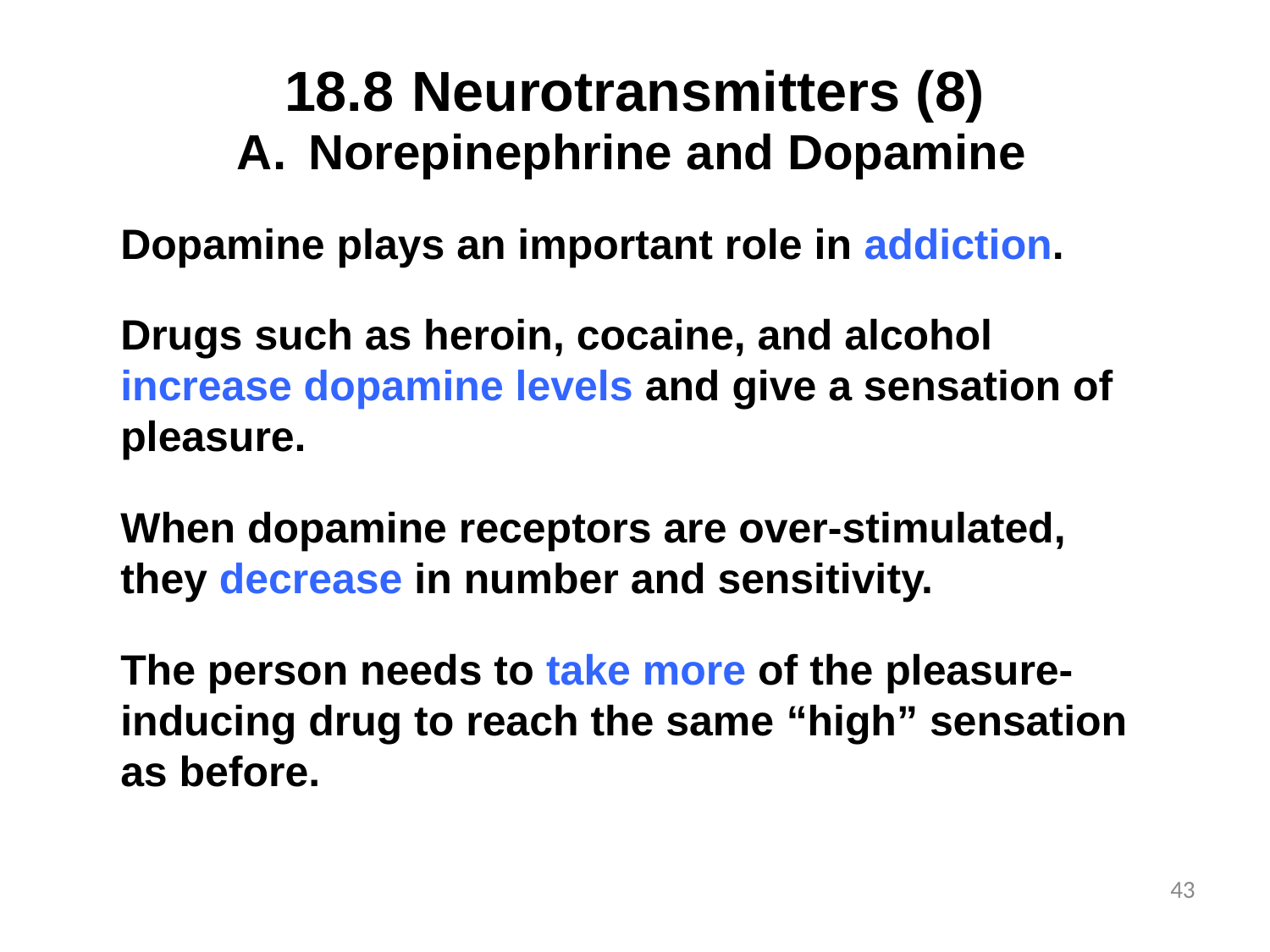

# 18.8	Neurotransmitters (8)
Norepinephrine and Dopamine
Dopamine plays an important role in addiction.
Drugs such as heroin, cocaine, and alcohol increase dopamine levels and give a sensation of pleasure.
When dopamine receptors are over-stimulated, they decrease in number and sensitivity.
The person needs to take more of the pleasure-inducing drug to reach the same “high” sensation as before.